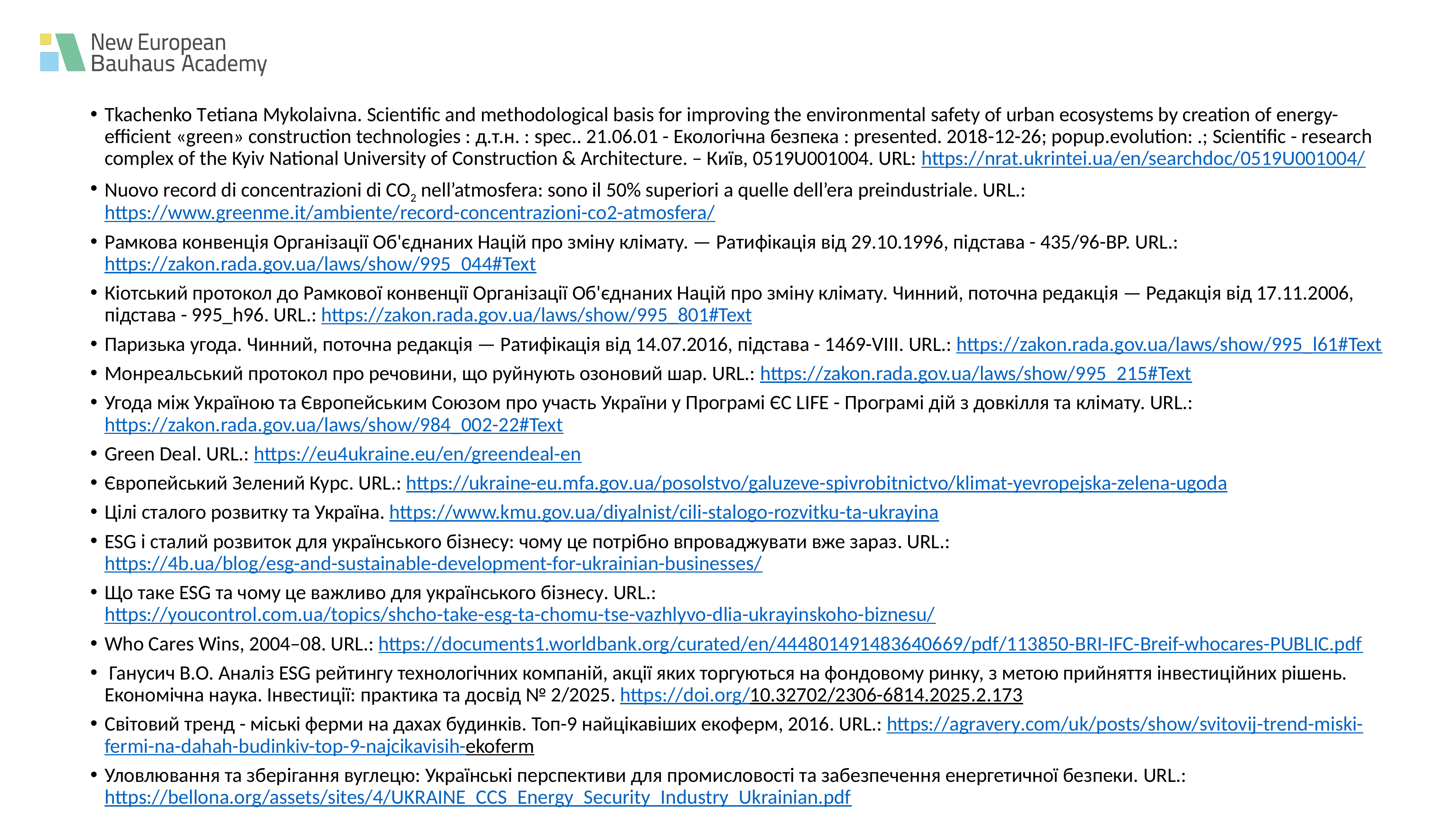

Tkachenko Tеtiana Mykolaivna. Scientific and methodological basis for improving the environmental safety of urban ecosystems by creation of energy-efficient «green» construction technologies : д.т.н. : spec.. 21.06.01 - Екологічна безпека : presented. 2018-12-26; popup.evolution: .; Scientific - research complex of the Kyiv National University of Construction & Architecture. – Київ, 0519U001004. URL: https://nrat.ukrintei.ua/en/searchdoc/0519U001004/
Nuovo record di concentrazioni di CO2 nell’atmosfera: sono il 50% superiori a quelle dell’era preindustriale. URL.: https://www.greenme.it/ambiente/record-concentrazioni-co2-atmosfera/
Рамкова конвенція Організації Об'єднаних Націй про зміну клімату. — Ратифікація від 29.10.1996, підстава - 435/96-ВР. URL.: https://zakon.rada.gov.ua/laws/show/995_044#Text
Кіотський протокол до Рамкової конвенції Організації Об'єднаних Націй про зміну клімату. Чинний, поточна редакція — Редакція від 17.11.2006, підстава - 995_h96. URL.: https://zakon.rada.gov.ua/laws/show/995_801#Text
Паризька угода. Чинний, поточна редакція — Ратифікація від 14.07.2016, підстава - 1469-VIII. URL.: https://zakon.rada.gov.ua/laws/show/995_l61#Text
Монреальський протокол про речовини, що руйнують озоновий шар. URL.: https://zakon.rada.gov.ua/laws/show/995_215#Text
Угода між Україною та Європейським Союзом про участь України у Програмі ЄС LIFE - Програмі дій з довкілля та клімату. URL.: https://zakon.rada.gov.ua/laws/show/984_002-22#Text
Green Deal. URL.: https://eu4ukraine.eu/en/greendeal-en
Європейський Зелений Курс. URL.: https://ukraine-eu.mfa.gov.ua/posolstvo/galuzeve-spivrobitnictvo/klimat-yevropejska-zelena-ugoda
Цілі сталого розвитку та Україна. https://www.kmu.gov.ua/diyalnist/cili-stalogo-rozvitku-ta-ukrayina
ESG і сталий розвиток для українського бізнесу: чому це потрібно впроваджувати вже зараз. URL.: https://4b.ua/blog/esg-and-sustainable-development-for-ukrainian-businesses/
Що таке ESG та чому це важливо для українського бізнесу. URL.: https://youcontrol.com.ua/topics/shcho-take-esg-ta-chomu-tse-vazhlyvo-dlia-ukrayinskoho-biznesu/
Who Cares Wins, 2004–08. URL.: https://documents1.worldbank.org/curated/en/444801491483640669/pdf/113850-BRI-IFC-Breif-whocares-PUBLIC.pdf
 Ганусич В.О. Аналіз ESG рейтингу технологічних компаній, акції яких торгуються на фондовому ринку, з метою прийняття інвестиційних рішень.  Економічна наука. Інвестиції: практика та досвід № 2/2025. https://doi.org/10.32702/2306-6814.2025.2.173
Світовий тренд - міські ферми на дахах будинків. Топ-9 найцікавіших екоферм, 2016. URL.: https://agravery.com/uk/posts/show/svitovij-trend-miski-fermi-na-dahah-budinkiv-top-9-najcikavisih-ekoferm
Уловлювання та зберігання вуглецю: Українські перспективи для промисловості та забезпечення енергетичної безпеки. URL.: https://bellona.org/assets/sites/4/UKRAINE_CCS_Energy_Security_Industry_Ukrainian.pdf